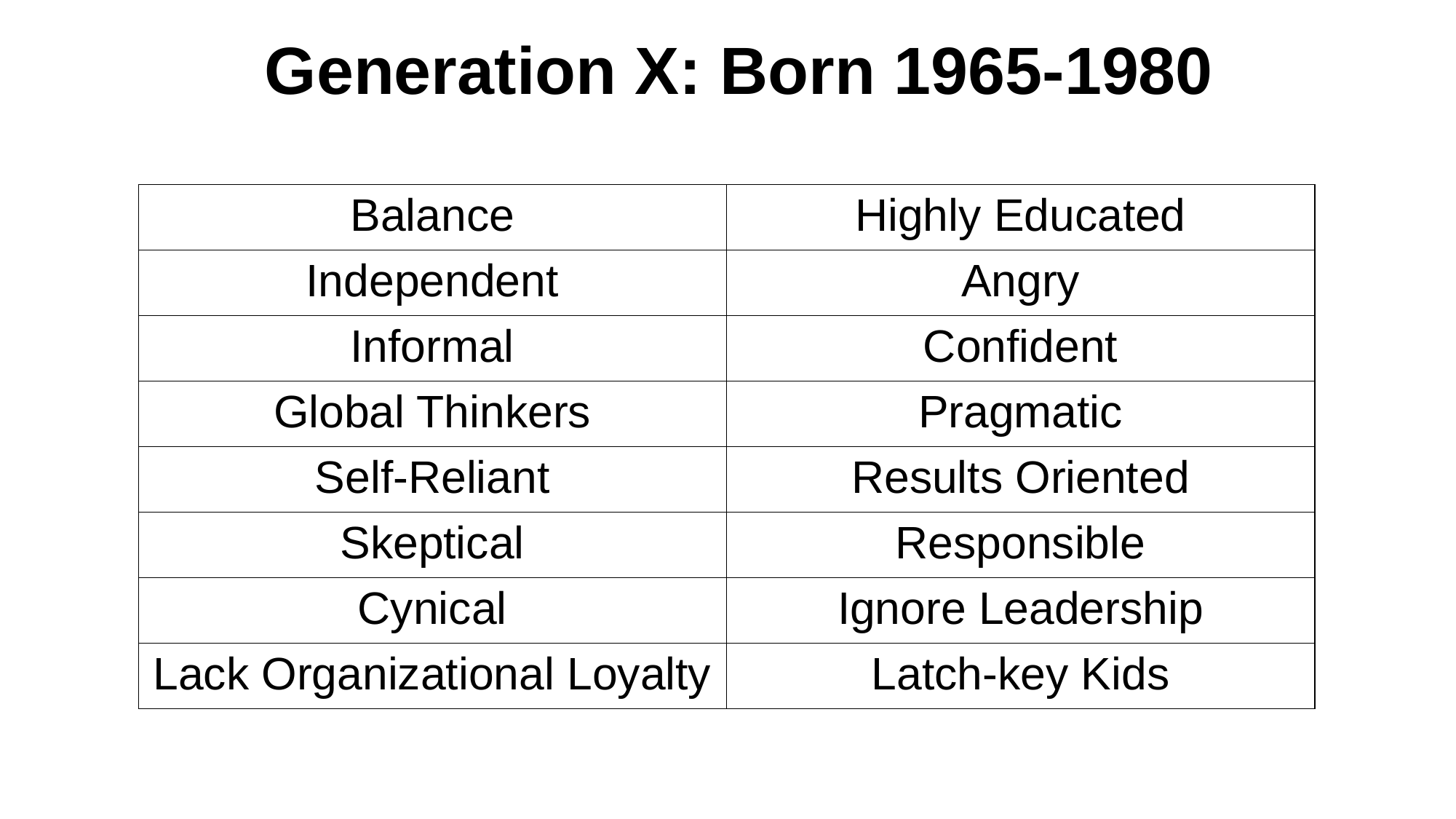

Generation X: Born 1965-1980
| Balance | Highly Educated |
| --- | --- |
| Independent | Angry |
| Informal | Confident |
| Global Thinkers | Pragmatic |
| Self-Reliant | Results Oriented |
| Skeptical | Responsible |
| Cynical | Ignore Leadership |
| Lack Organizational Loyalty | Latch-key Kids |